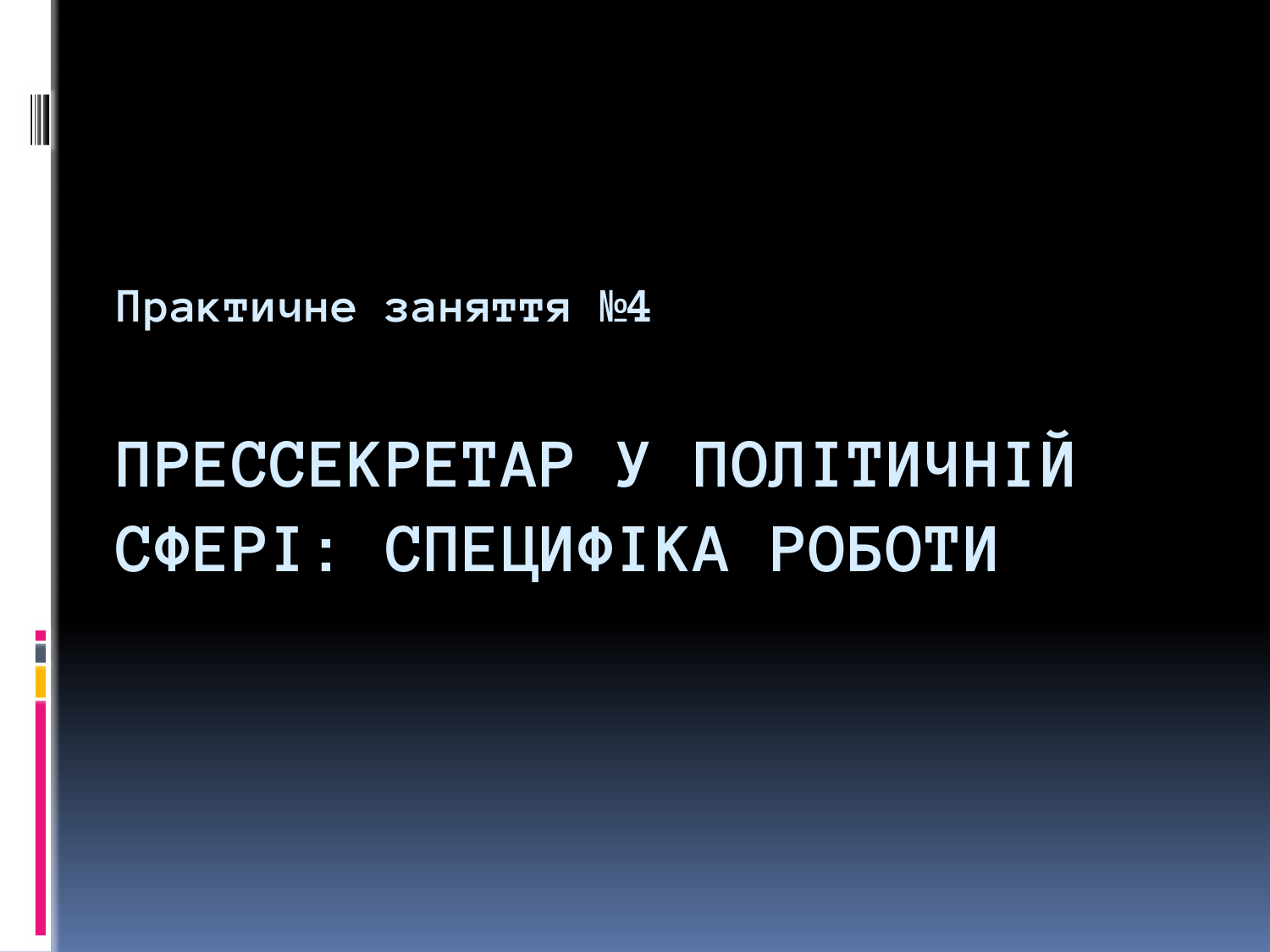

# Практичне заняття №4 Прессекретар у політичній сфері: специфіка роботи